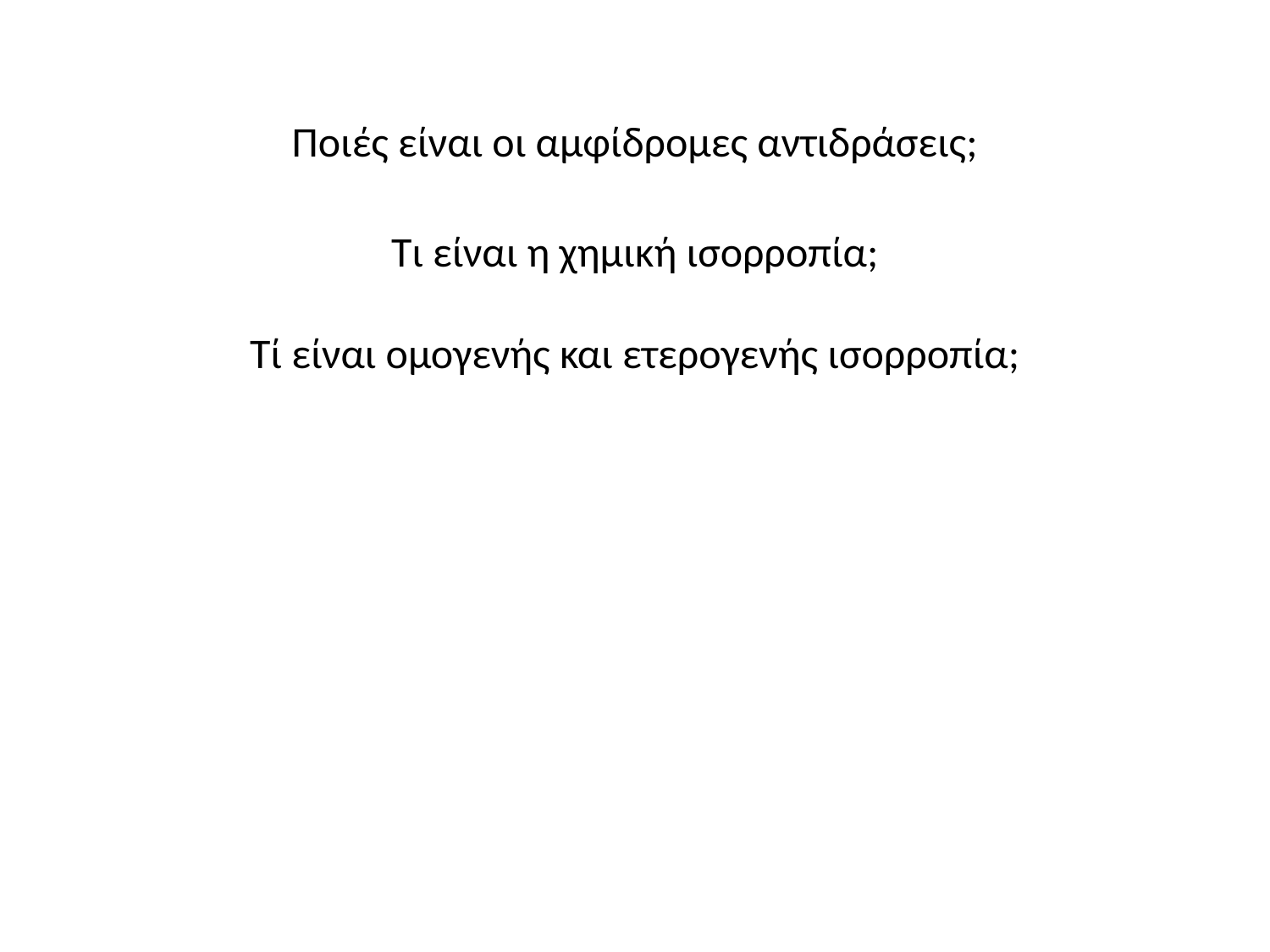

Ποιές είναι οι αμφίδρομες αντιδράσεις;

Τι είναι η χημική ισορροπία;

Τί είναι ομογενής και ετερογενής ισορροπία;